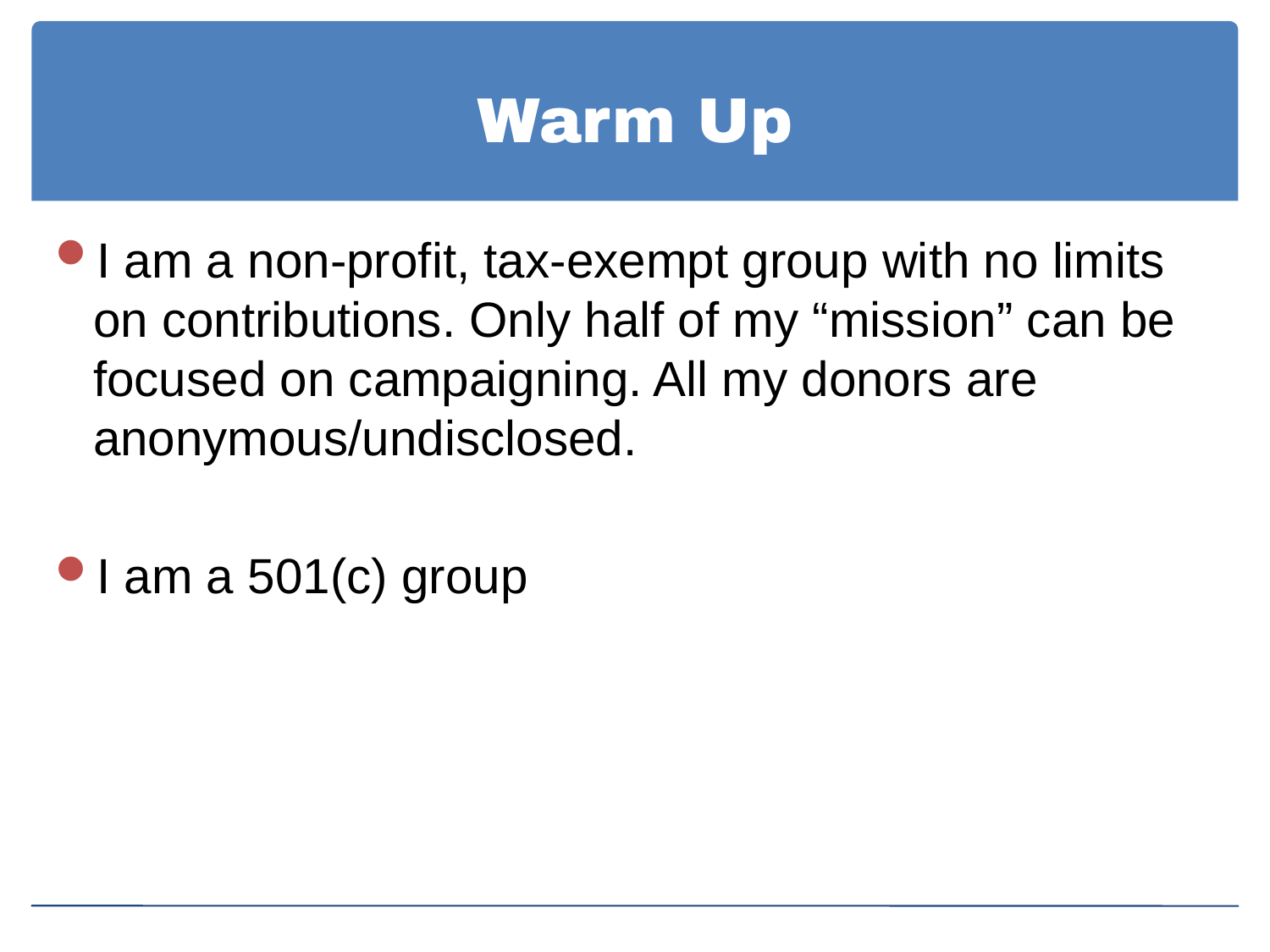

# Warm Up
I am a non-profit, tax-exempt group with no limits on contributions. Only half of my “mission” can be focused on campaigning. All my donors are anonymous/undisclosed.

I am a 501(c) group